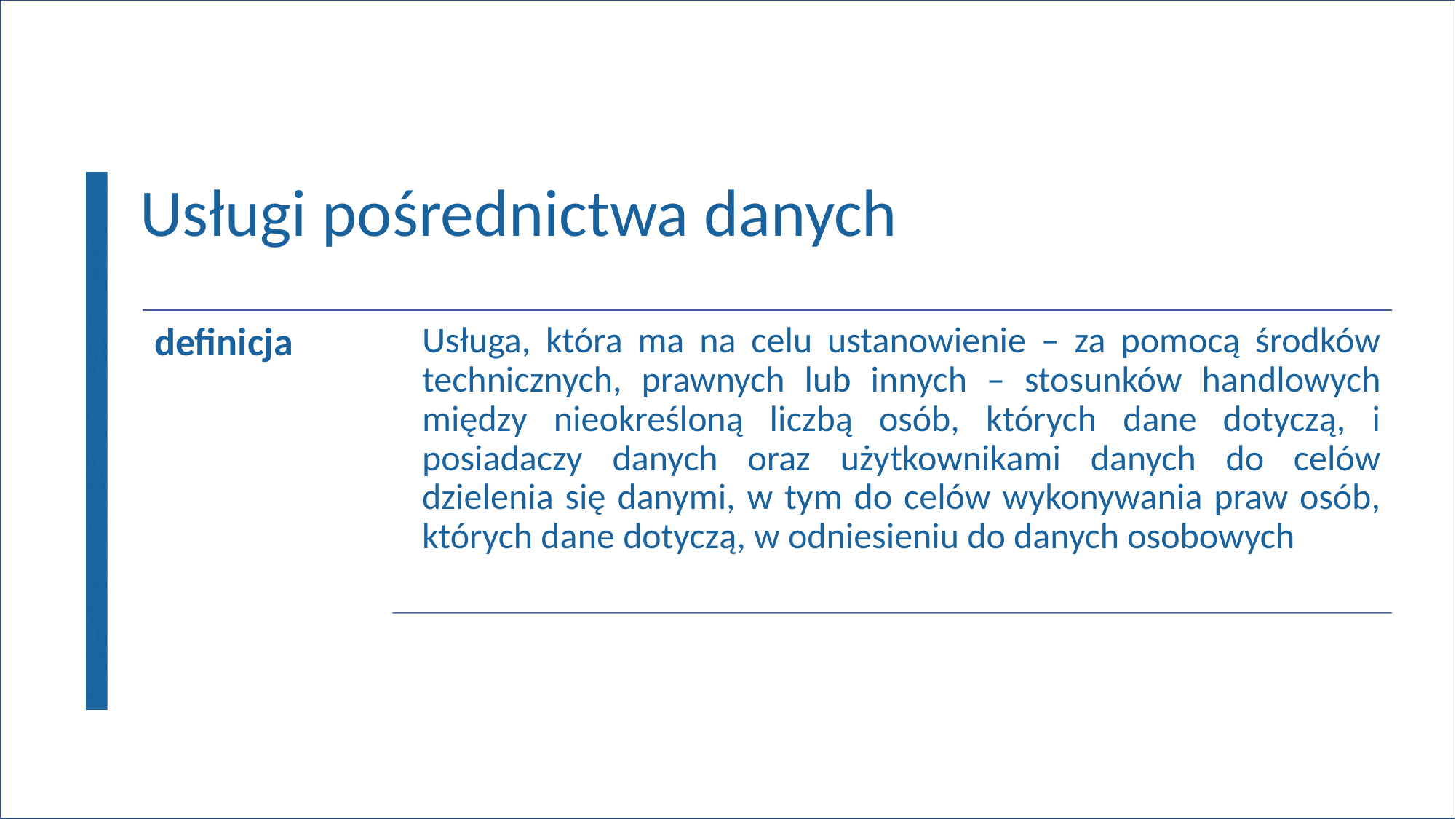

# Usługi pośrednictwa danych
definicja

Usługa, która ma na celu ustanowienie – za pomocą środków technicznych, prawnych lub innych – stosunków handlowych między nieokreśloną liczbą osób, których dane dotyczą, i posiadaczy danych oraz użytkownikami danych do celów dzielenia się danymi, w tym do celów wykonywania praw osób, których dane dotyczą, w odniesieniu do danych osobowych